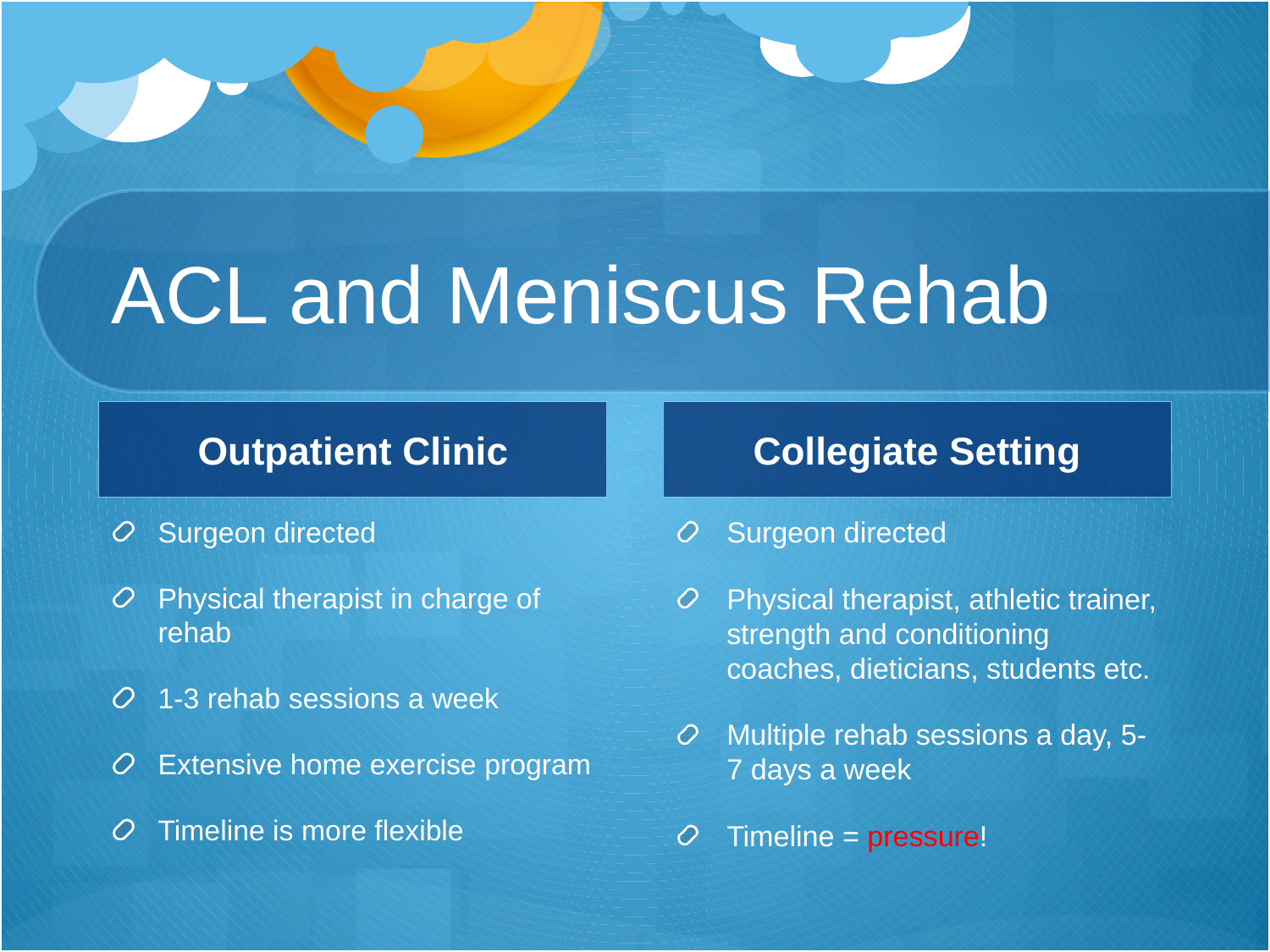

# ACL and Meniscus Rehab
Outpatient Clinic
Collegiate Setting
Surgeon directed
Physical therapist in charge of rehab
1-3 rehab sessions a week
Extensive home exercise program
Timeline is more flexible
Surgeon directed
Physical therapist, athletic trainer, strength and conditioning coaches, dieticians, students etc.
Multiple rehab sessions a day, 5-7 days a week
Timeline = pressure!